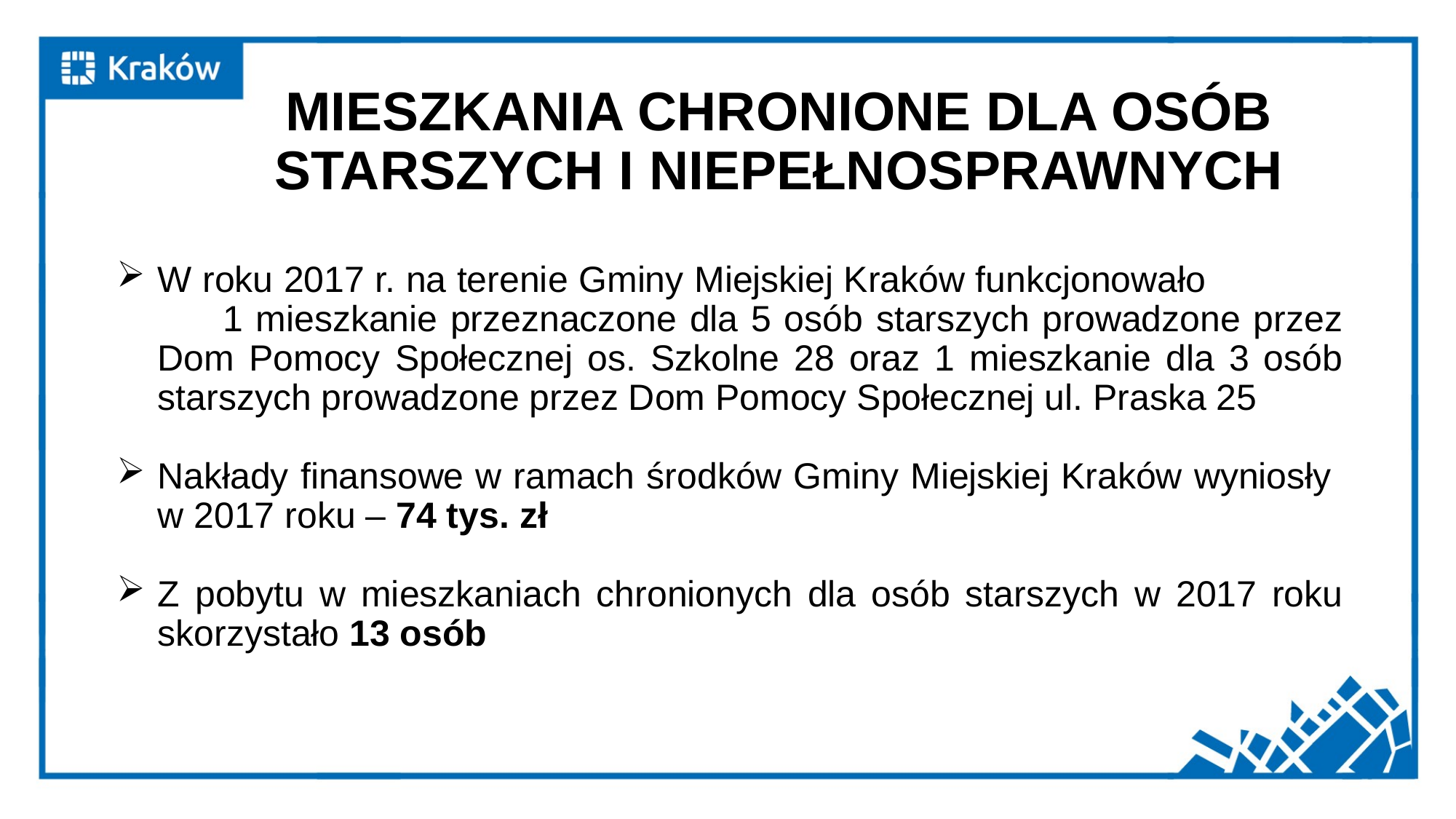

# MIESZKANIA CHRONIONE DLA OSÓB STARSZYCH I NIEPEŁNOSPRAWNYCH
W roku 2017 r. na terenie Gminy Miejskiej Kraków funkcjonowało                   1 mieszkanie przeznaczone dla 5 osób starszych prowadzone przez Dom Pomocy Społecznej os. Szkolne 28 oraz 1 mieszkanie dla 3 osób starszych prowadzone przez Dom Pomocy Społecznej ul. Praska 25

Nakłady finansowe w ramach środków Gminy Miejskiej Kraków wyniosły
w 2017 roku – 74 tys. zł

Z pobytu w mieszkaniach chronionych dla osób starszych w 2017 roku skorzystało 13 osób